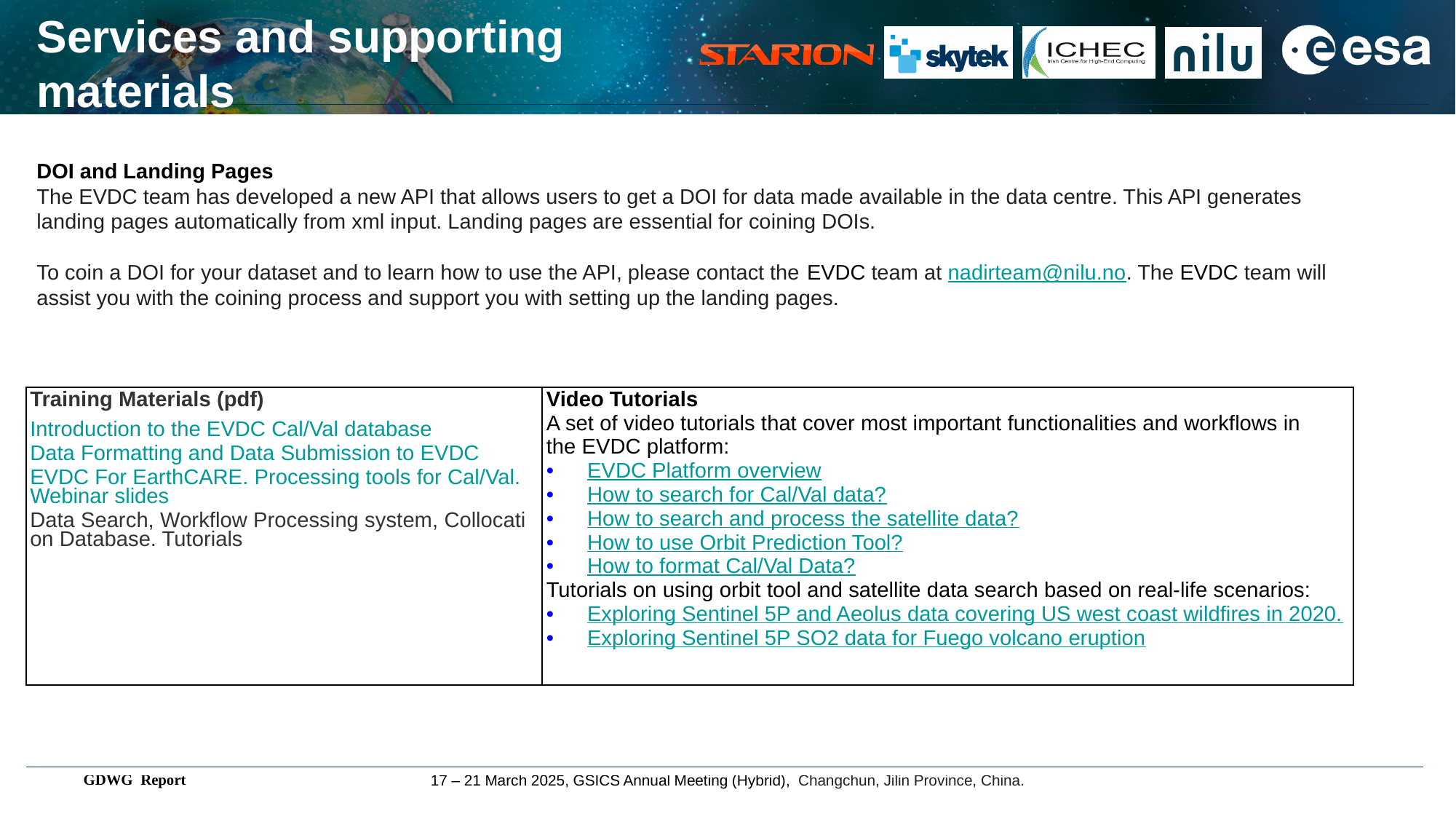

Services and supporting materials
DOI and Landing Pages
The EVDC team has developed a new API that allows users to get a DOI for data made available in the data centre. This API generates landing pages automatically from xml input. Landing pages are essential for coining DOIs.
To coin a DOI for your dataset and to learn how to use the API, please contact the EVDC team at nadirteam@nilu.no. The EVDC team will assist you with the coining process and support you with setting up the landing pages.

| Training Materials (pdf) Introduction to the EVDC Cal/Val database Data Formatting and Data Submission to EVDC EVDC For EarthCARE. Processing tools for Cal/Val. Webinar slides Data Search, Workflow Processing system, Collocation Database. Tutorials | Video Tutorials A set of video tutorials that cover most important functionalities and workflows in the EVDC platform: EVDC Platform overview How to search for Cal/Val data? How to search and process the satellite data? How to use Orbit Prediction Tool? How to format Cal/Val Data? Tutorials on using orbit tool and satellite data search based on real-life scenarios:  Exploring Sentinel 5P and Aeolus data covering US west coast wildfires in 2020. Exploring Sentinel 5P SO2 data for Fuego volcano eruption |
| --- | --- |